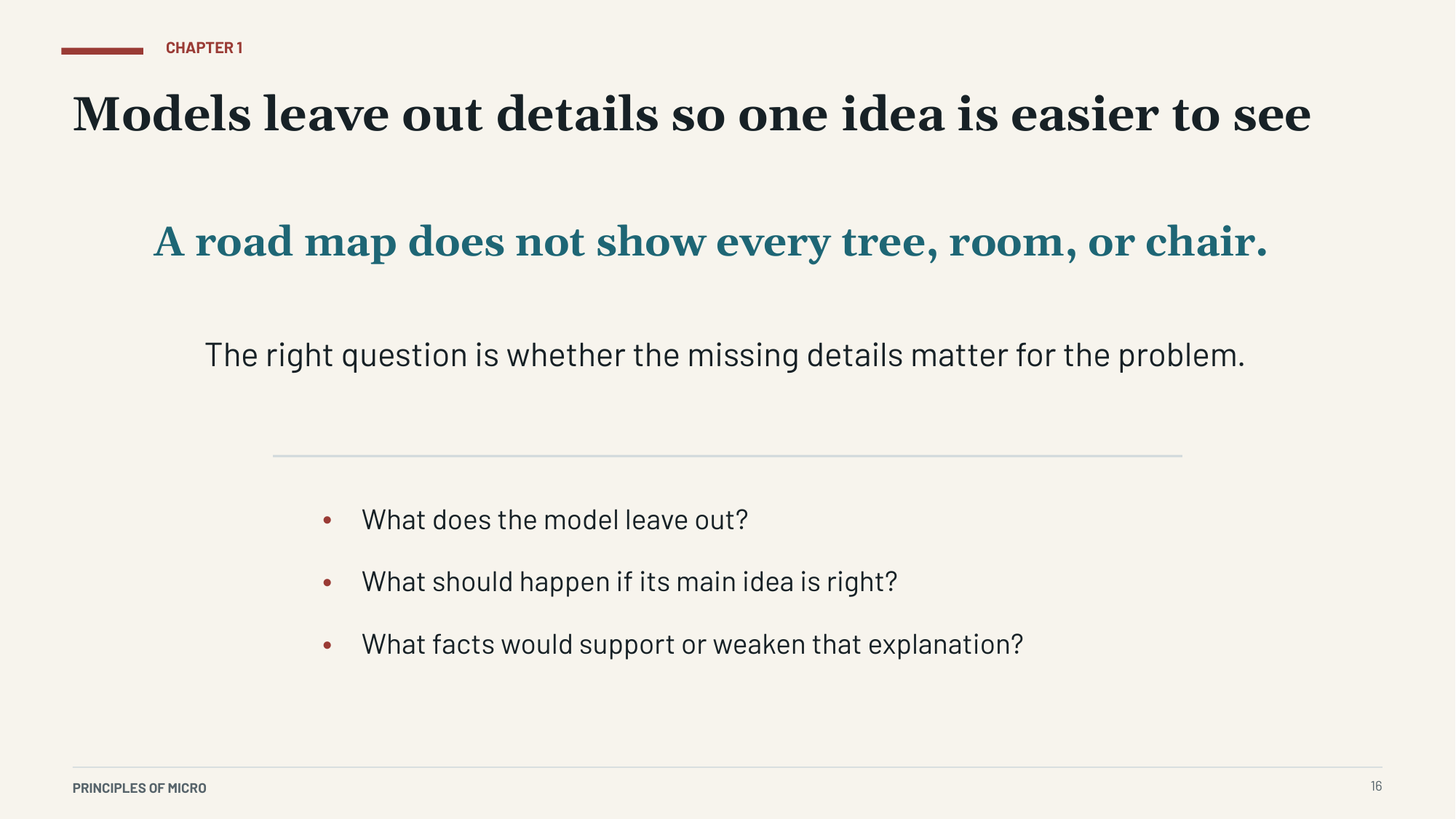

CHAPTER 1

Models leave out details so one idea is easier to see
A road map does not show every tree, room, or chair.
The right question is whether the missing details matter for the problem.

•
What does the model leave out?
•
What should happen if its main idea is right?
•
What facts would support or weaken that explanation?

16
PRINCIPLES OF MICRO